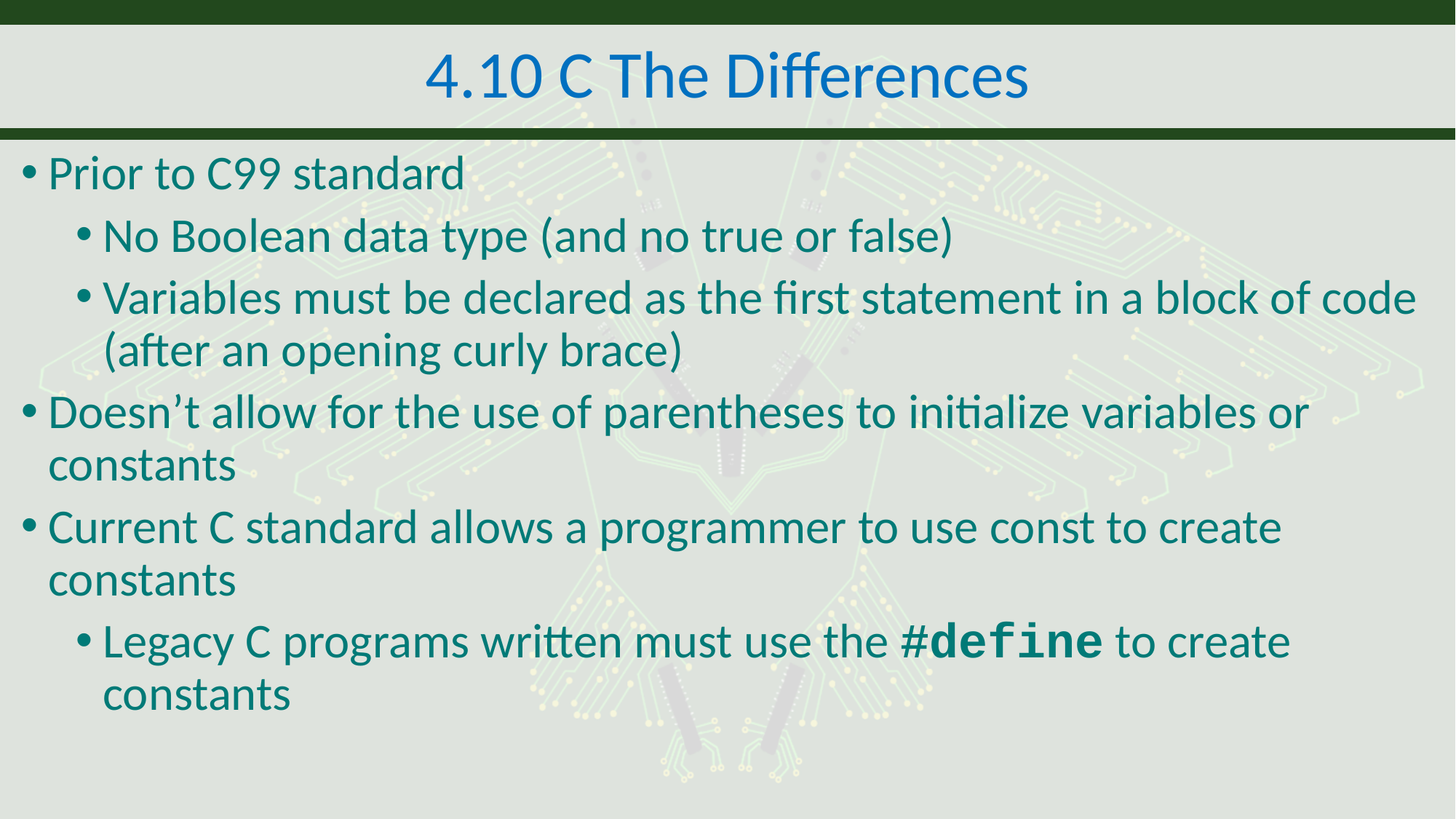

# 4.10 C The Differences
Prior to C99 standard
No Boolean data type (and no true or false)
Variables must be declared as the first statement in a block of code (after an opening curly brace)
Doesn’t allow for the use of parentheses to initialize variables or constants
Current C standard allows a programmer to use const to create constants
Legacy C programs written must use the #define to create constants